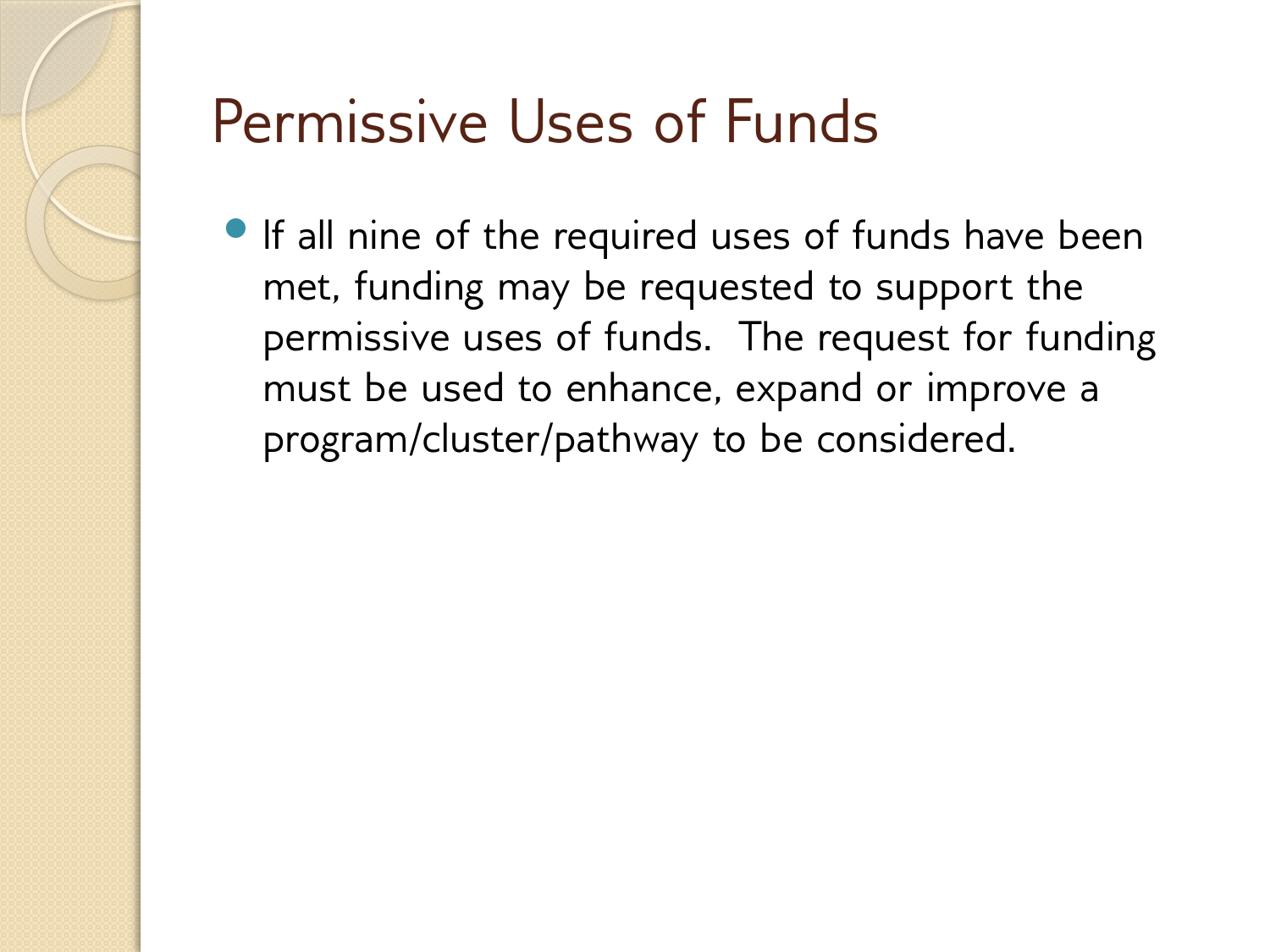

# Permissive Uses of Funds
If all nine of the required uses of funds have been met, funding may be requested to support the permissive uses of funds.  The request for funding must be used to enhance, expand or improve a program/cluster/pathway to be considered.